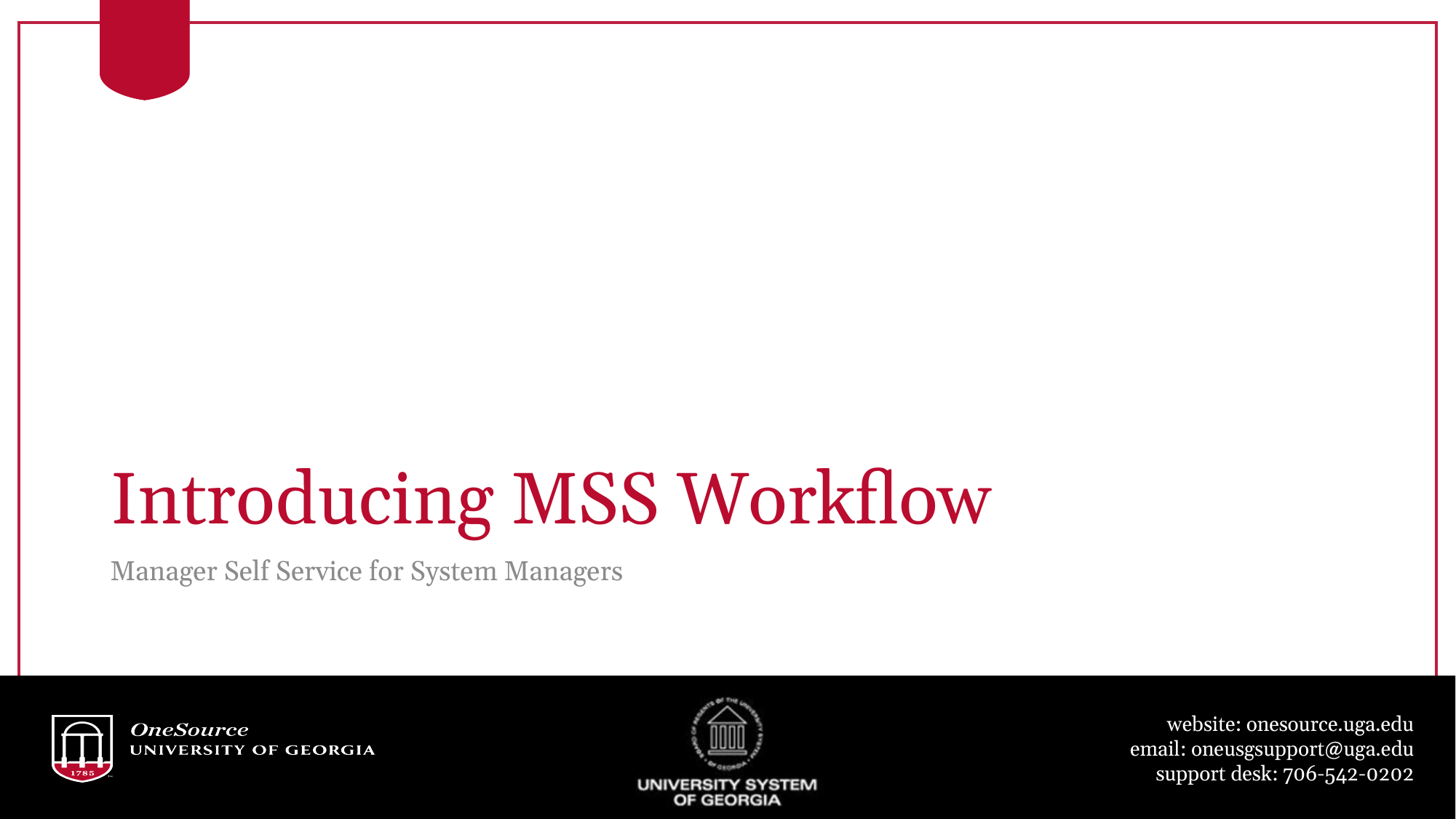

# Introducing MSS Workflow
Manager Self Service for System Managers

82